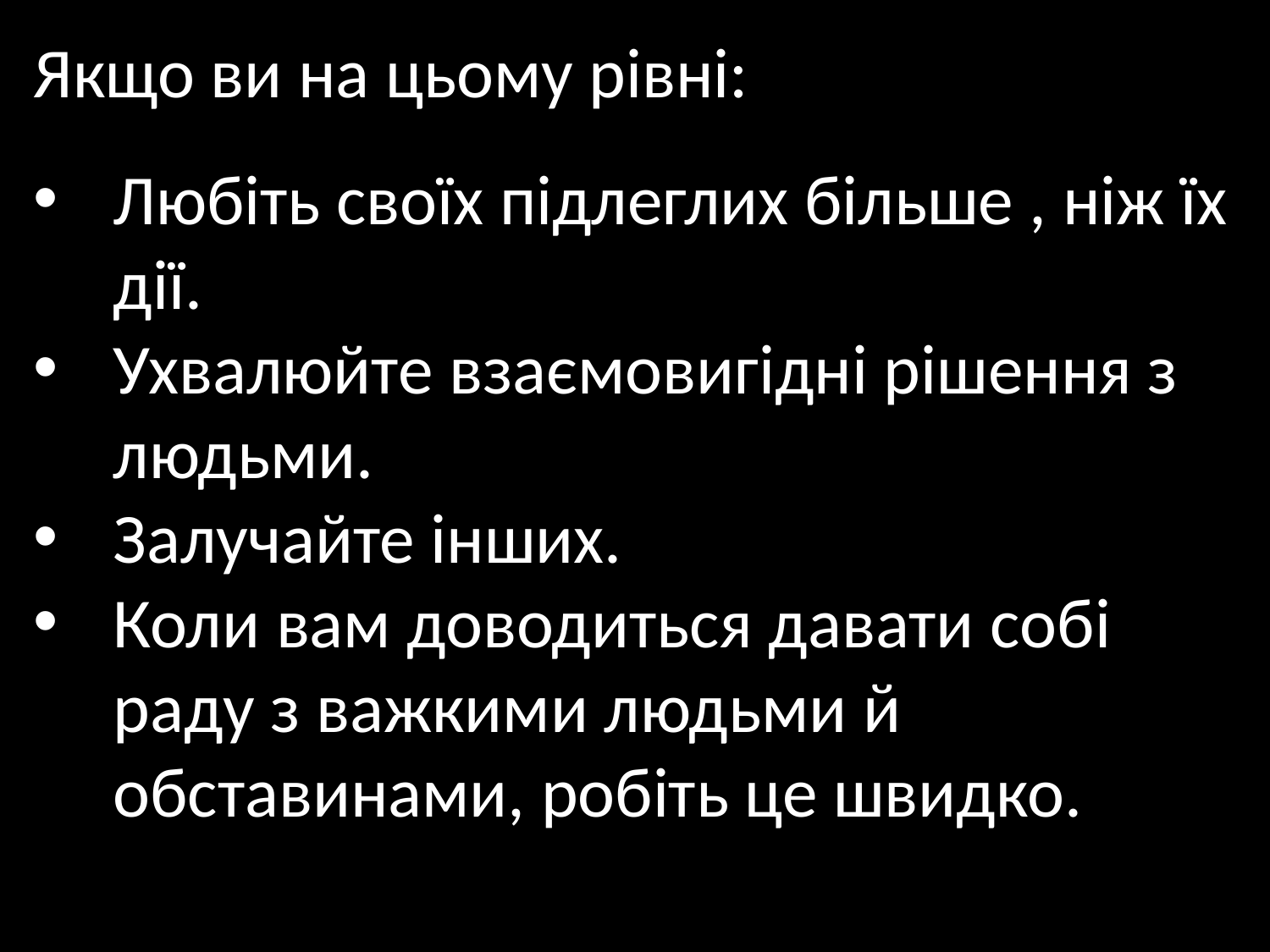

Якщо ви на цьому рівні:

Любіть своїх підлеглих більше , ніж їх дії.
Ухвалюйте взаємовигідні рішення з людьми.
Залучайте інших.
Коли вам доводиться давати собі раду з важкими людьми й обставинами, робіть це швидко.